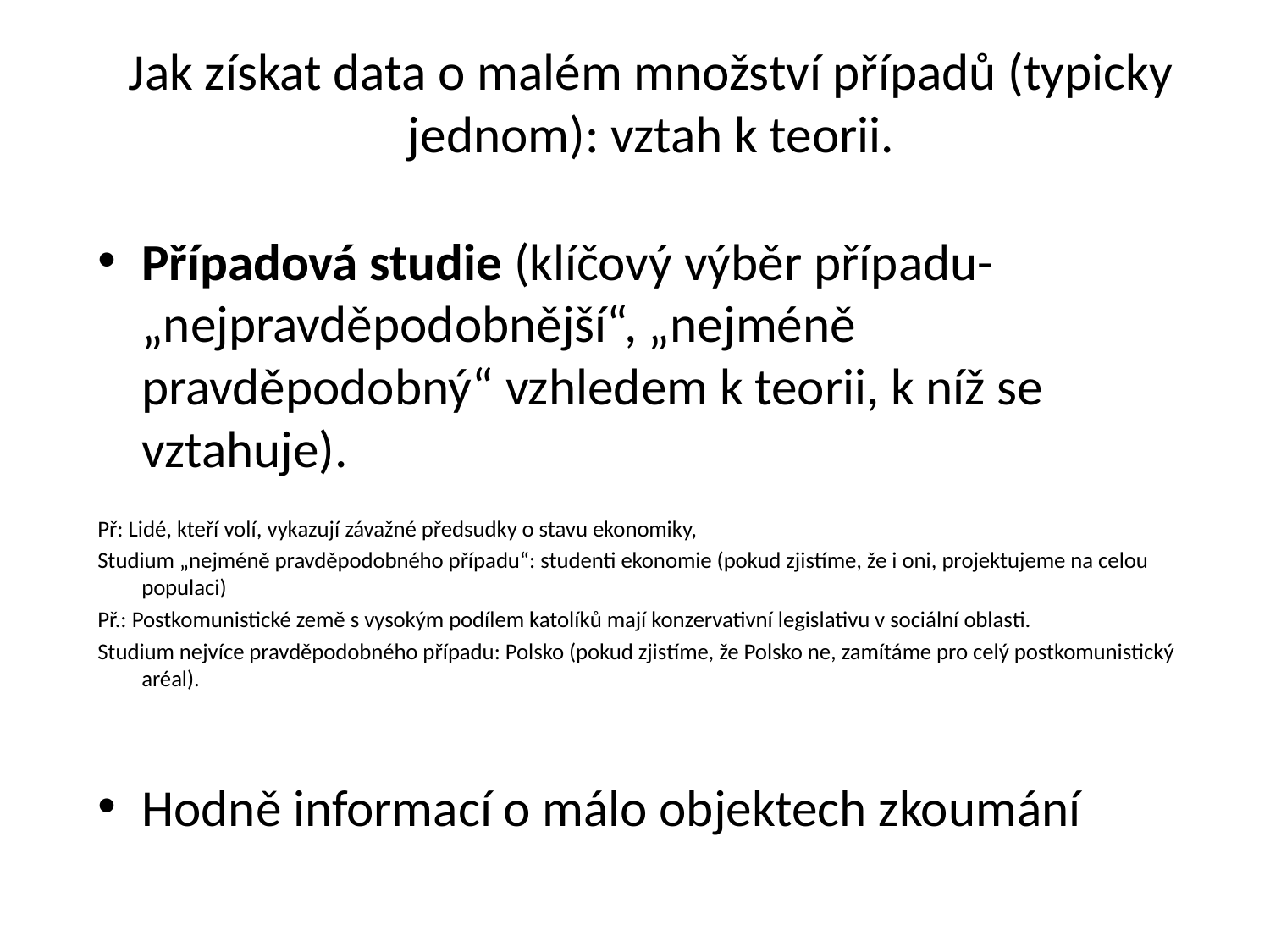

# Jak získat data o malém množství případů (typicky jednom): vztah k teorii.
Případová studie (klíčový výběr případu- „nejpravděpodobnější“, „nejméně pravděpodobný“ vzhledem k teorii, k níž se vztahuje).

Př: Lidé, kteří volí, vykazují závažné předsudky o stavu ekonomiky,
Studium „nejméně pravděpodobného případu“: studenti ekonomie (pokud zjistíme, že i oni, projektujeme na celou populaci)
Př.: Postkomunistické země s vysokým podílem katolíků mají konzervativní legislativu v sociální oblasti.
Studium nejvíce pravděpodobného případu: Polsko (pokud zjistíme, že Polsko ne, zamítáme pro celý postkomunistický aréal).

Hodně informací o málo objektech zkoumání